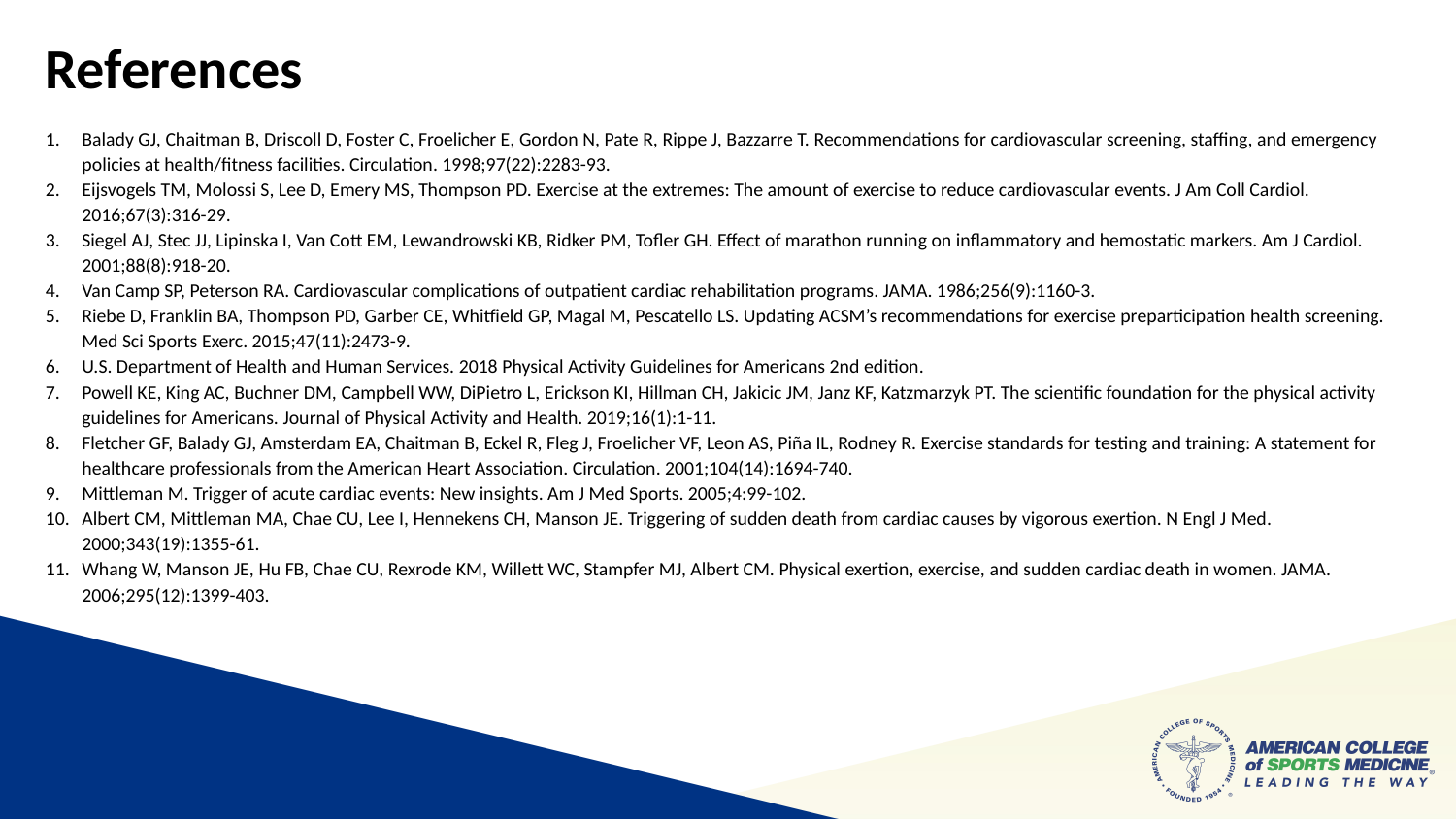

References

Balady GJ, Chaitman B, Driscoll D, Foster C, Froelicher E, Gordon N, Pate R, Rippe J, Bazzarre T. Recommendations for cardiovascular screening, staffing, and emergency policies at health/fitness facilities. Circulation. 1998;97(22):2283-93.
Eijsvogels TM, Molossi S, Lee D, Emery MS, Thompson PD. Exercise at the extremes: The amount of exercise to reduce cardiovascular events. J Am Coll Cardiol. 2016;67(3):316-29.
Siegel AJ, Stec JJ, Lipinska I, Van Cott EM, Lewandrowski KB, Ridker PM, Tofler GH. Effect of marathon running on inflammatory and hemostatic markers. Am J Cardiol. 2001;88(8):918-20.
Van Camp SP, Peterson RA. Cardiovascular complications of outpatient cardiac rehabilitation programs. JAMA. 1986;256(9):1160-3.
Riebe D, Franklin BA, Thompson PD, Garber CE, Whitfield GP, Magal M, Pescatello LS. Updating ACSM’s recommendations for exercise preparticipation health screening. Med Sci Sports Exerc. 2015;47(11):2473-9.
U.S. Department of Health and Human Services. 2018 Physical Activity Guidelines for Americans 2nd edition.
Powell KE, King AC, Buchner DM, Campbell WW, DiPietro L, Erickson KI, Hillman CH, Jakicic JM, Janz KF, Katzmarzyk PT. The scientific foundation for the physical activity guidelines for Americans. Journal of Physical Activity and Health. 2019;16(1):1-11.
Fletcher GF, Balady GJ, Amsterdam EA, Chaitman B, Eckel R, Fleg J, Froelicher VF, Leon AS, Piña IL, Rodney R. Exercise standards for testing and training: A statement for healthcare professionals from the American Heart Association. Circulation. 2001;104(14):1694-740.
Mittleman M. Trigger of acute cardiac events: New insights. Am J Med Sports. 2005;4:99-102.
Albert CM, Mittleman MA, Chae CU, Lee I, Hennekens CH, Manson JE. Triggering of sudden death from cardiac causes by vigorous exertion. N Engl J Med. 2000;343(19):1355-61.
Whang W, Manson JE, Hu FB, Chae CU, Rexrode KM, Willett WC, Stampfer MJ, Albert CM. Physical exertion, exercise, and sudden cardiac death in women. JAMA. 2006;295(12):1399-403.